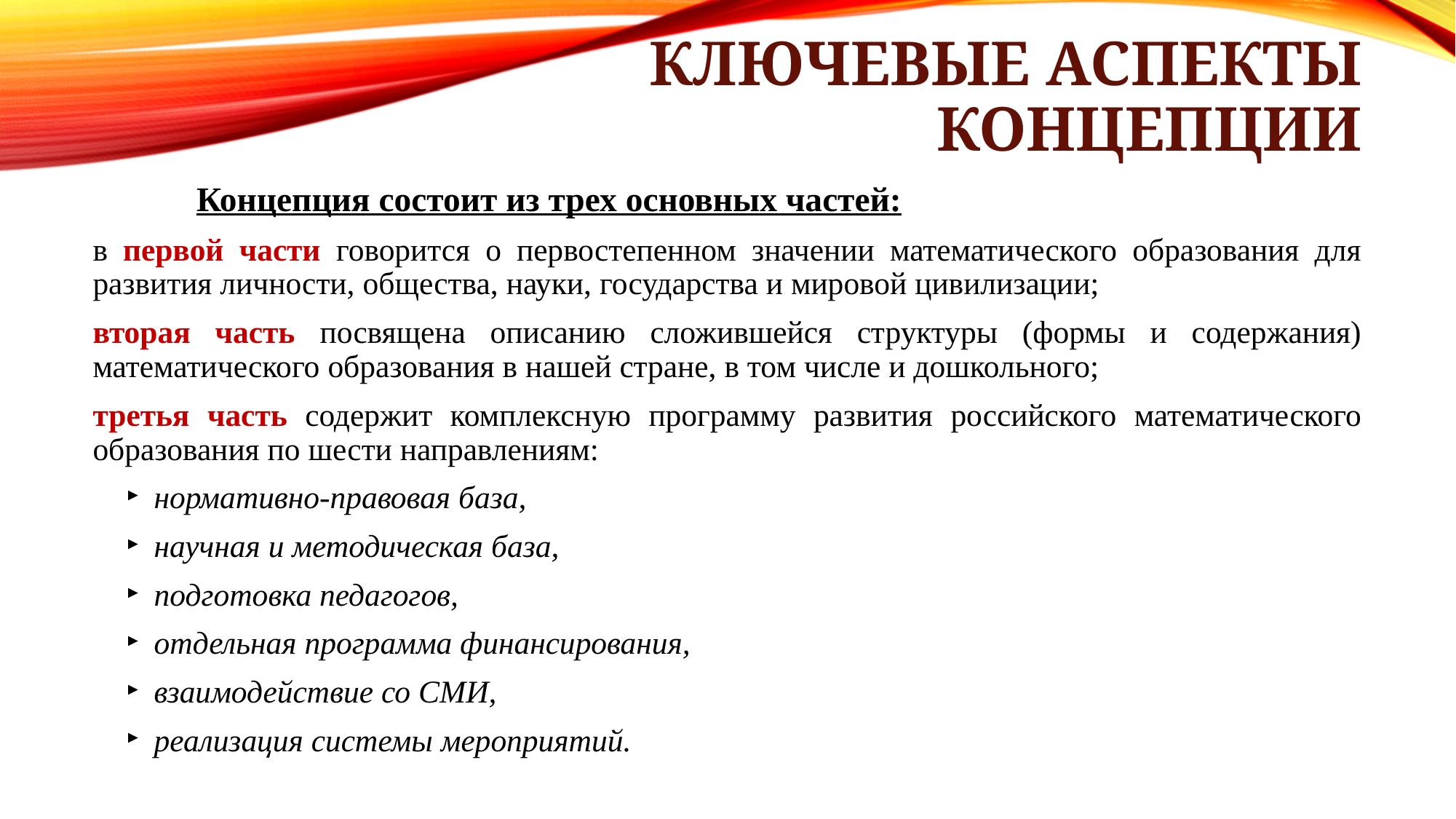

# Ключевые АСПЕКТЫ КОНЦЕПЦИИ
	Концепция состоит из трех основных частей:
в первой части говорится о первостепенном значении математического образования для развития личности, общества, науки, государства и мировой цивилизации;
вторая часть посвящена описанию сложившейся структуры (формы и содержания) математического образования в нашей стране, в том числе и дошкольного;
третья часть содержит комплексную программу развития российского математического образования по шести направлениям:
нормативно-правовая база,
научная и методическая база,
подготовка педагогов,
отдельная программа финансирования,
взаимодействие со СМИ,
реализация системы мероприятий.